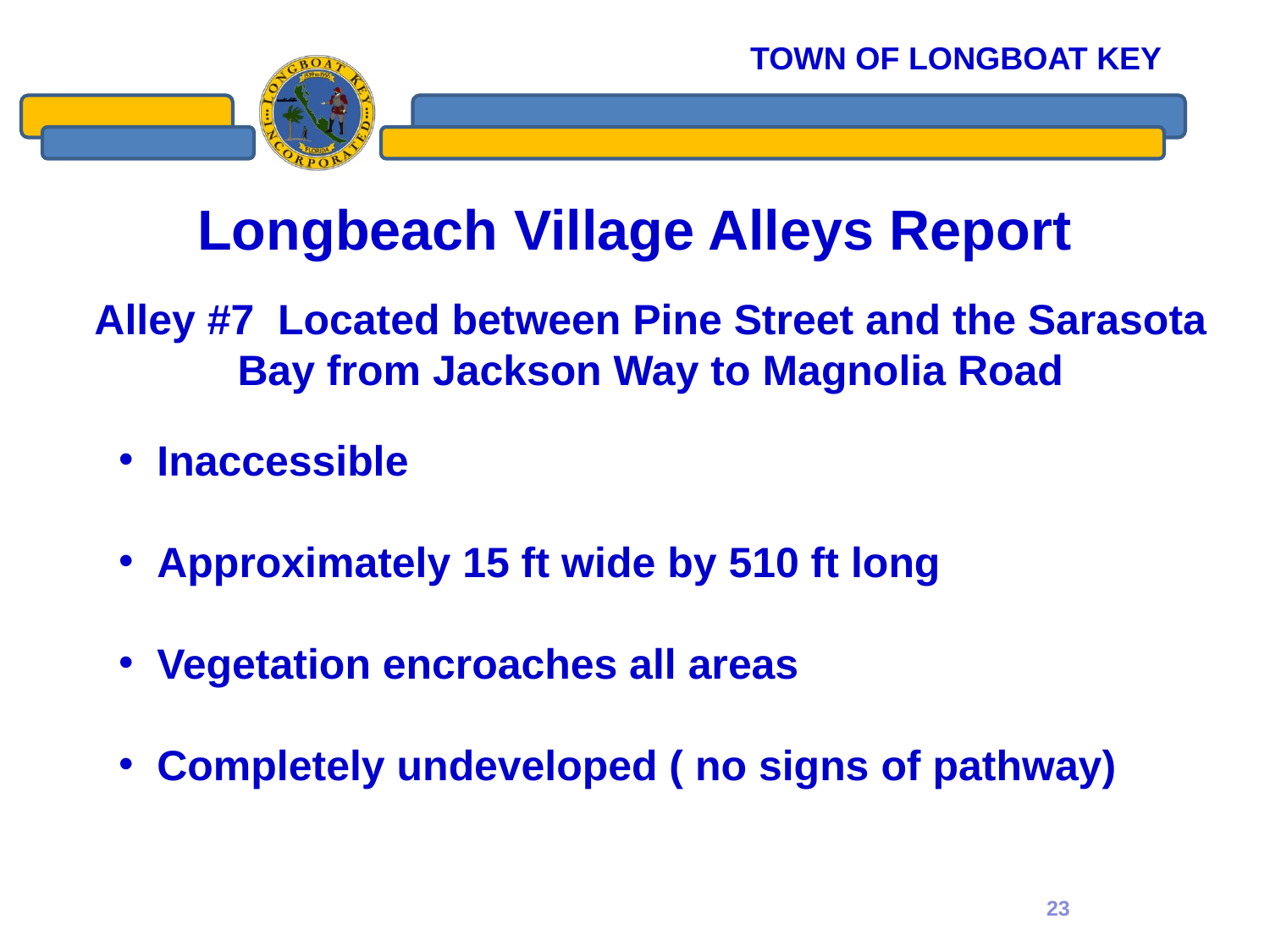

# Longbeach Village Alleys Report

  Inaccessible

  Approximately 15 ft wide by 510 ft long

  Vegetation encroaches all areas

  Completely undeveloped ( no signs of pathway)

Alley #7  Located between Pine Street and the Sarasota Bay from Jackson Way to Magnolia Road

23